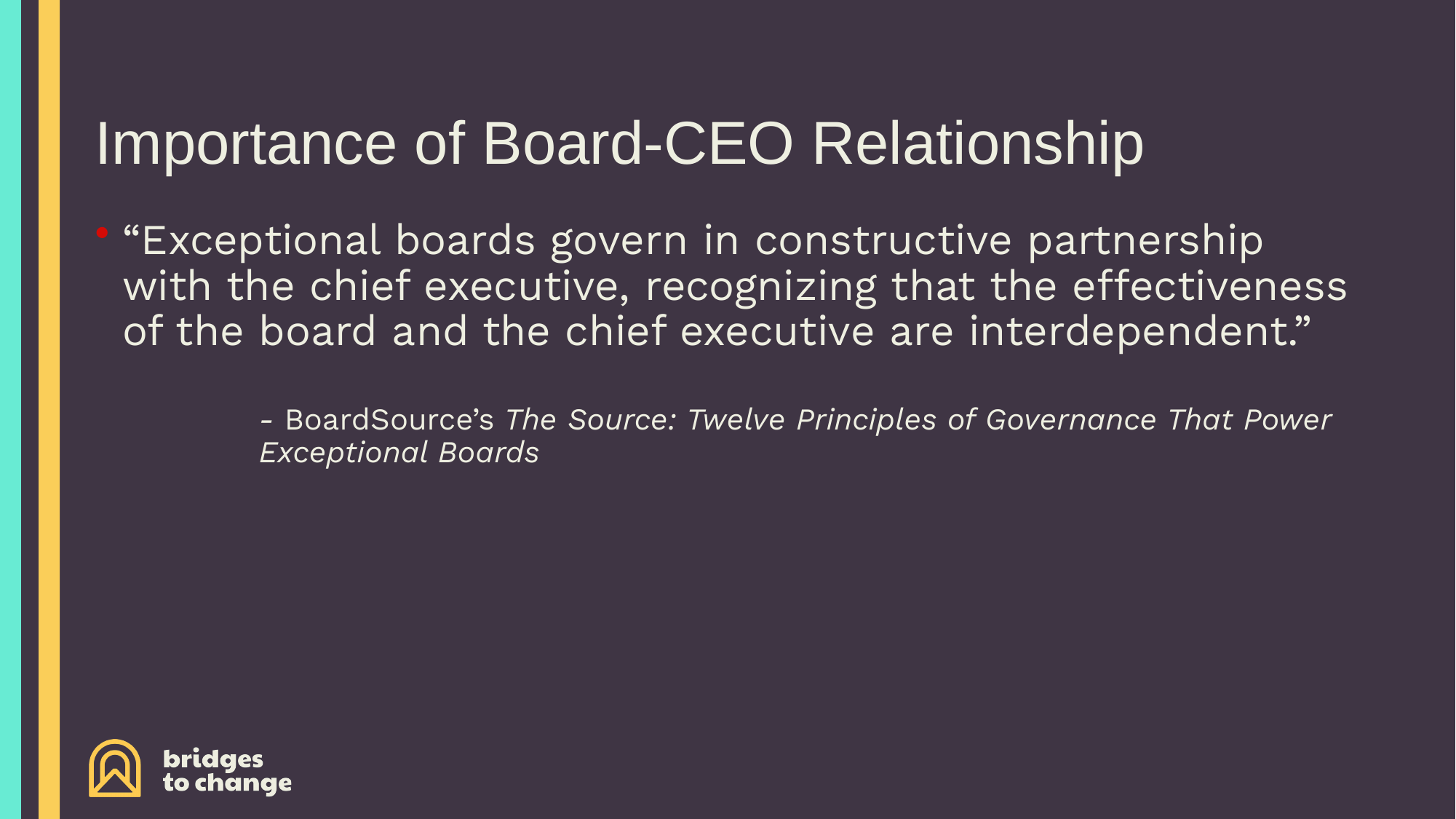

# Importance of Board-CEO Relationship
“Exceptional boards govern in constructive partnership with the chief executive, recognizing that the effectiveness of the board and the chief executive are interdependent.”

- BoardSource’s The Source: Twelve Principles of Governance That Power Exceptional Boards